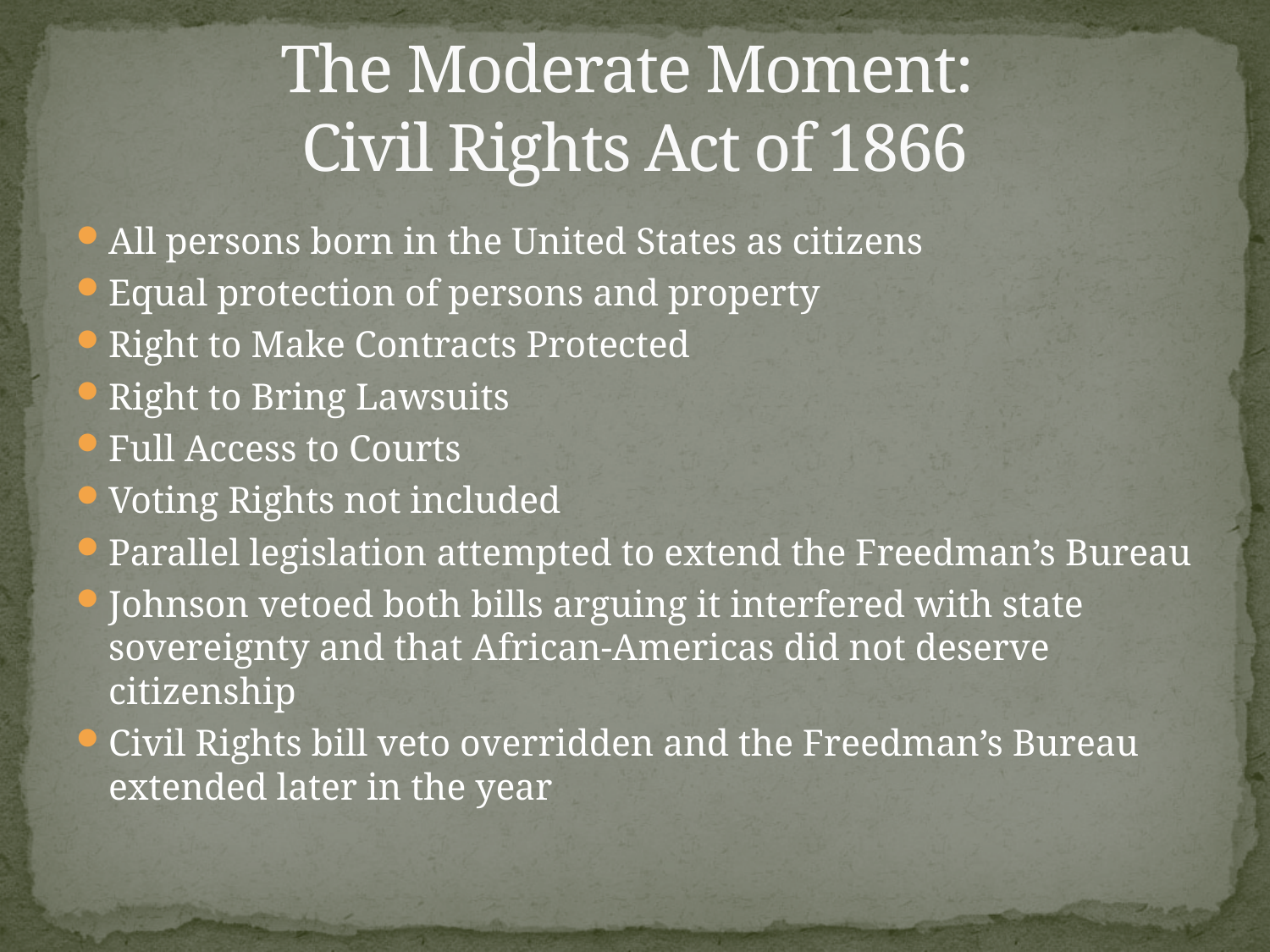

# The Moderate Moment: Civil Rights Act of 1866
All persons born in the United States as citizens
Equal protection of persons and property
Right to Make Contracts Protected
Right to Bring Lawsuits
Full Access to Courts
Voting Rights not included
Parallel legislation attempted to extend the Freedman’s Bureau
Johnson vetoed both bills arguing it interfered with state sovereignty and that African-Americas did not deserve citizenship
Civil Rights bill veto overridden and the Freedman’s Bureau extended later in the year